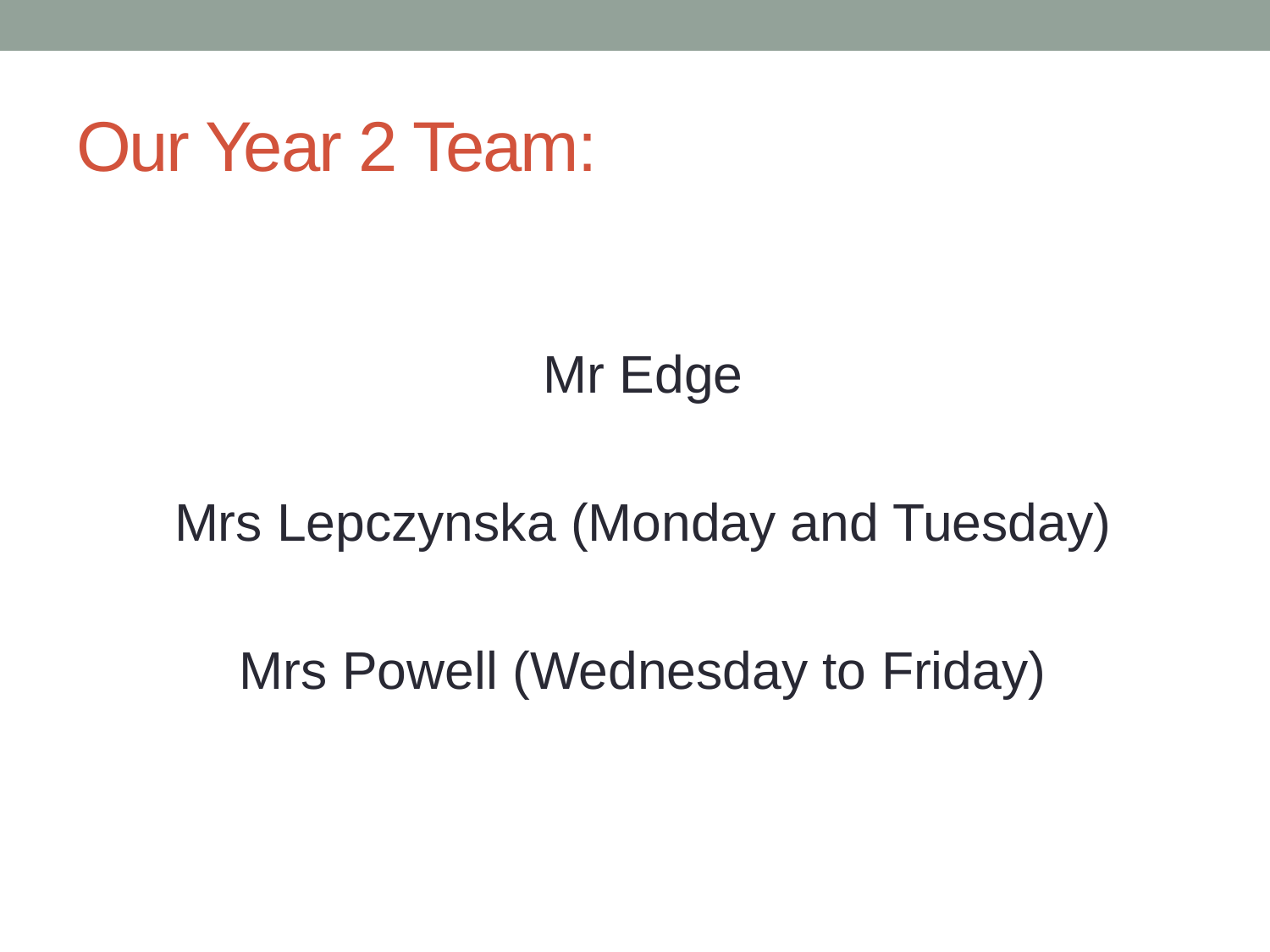

# Our Year 2 Team:

Mr Edge

Mrs Lepczynska (Monday and Tuesday)

Mrs Powell (Wednesday to Friday)